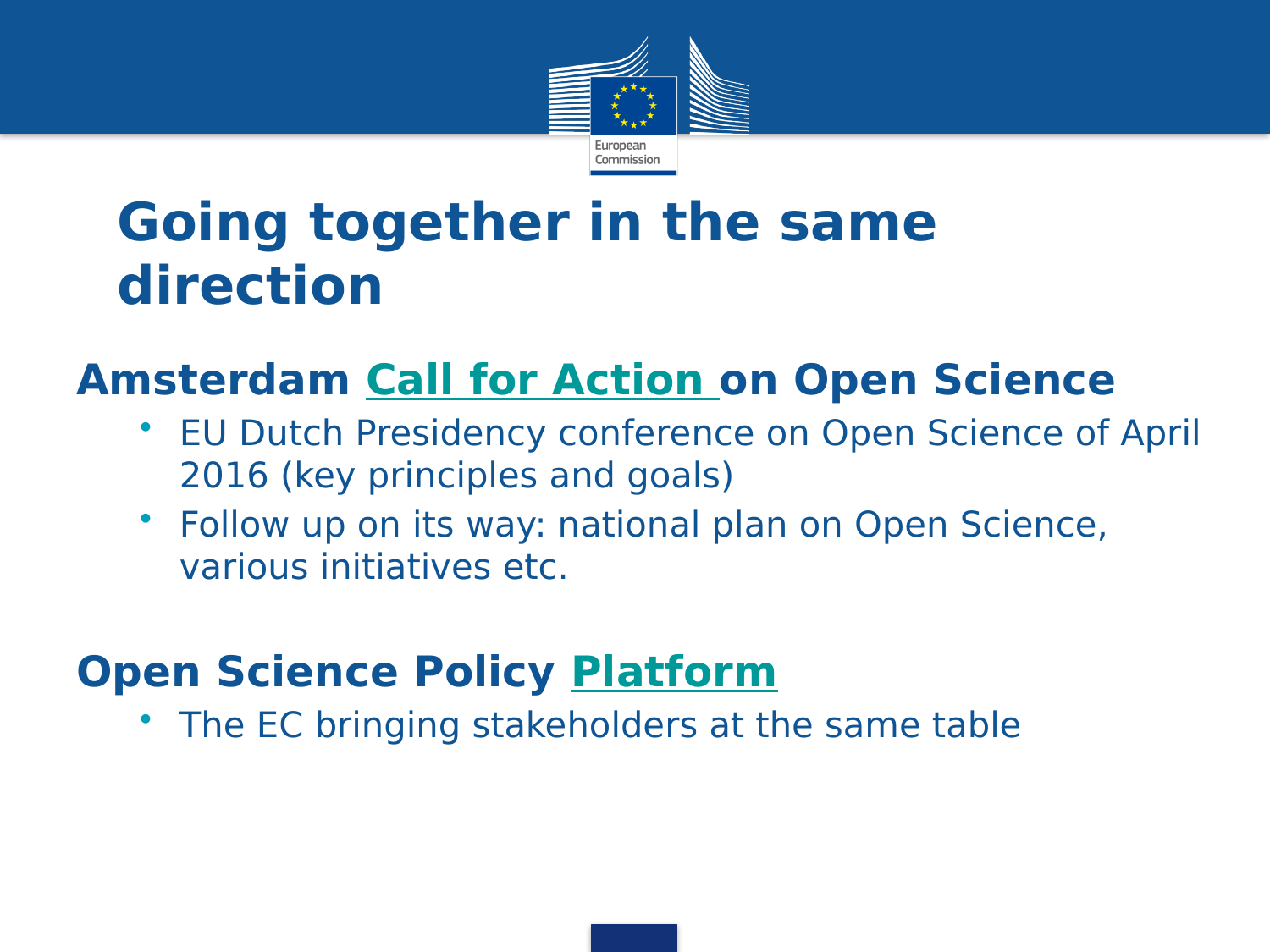

# Going together in the same direction
Amsterdam Call for Action on Open Science
EU Dutch Presidency conference on Open Science of April 2016 (key principles and goals)
Follow up on its way: national plan on Open Science, various initiatives etc.

Open Science Policy Platform
The EC bringing stakeholders at the same table